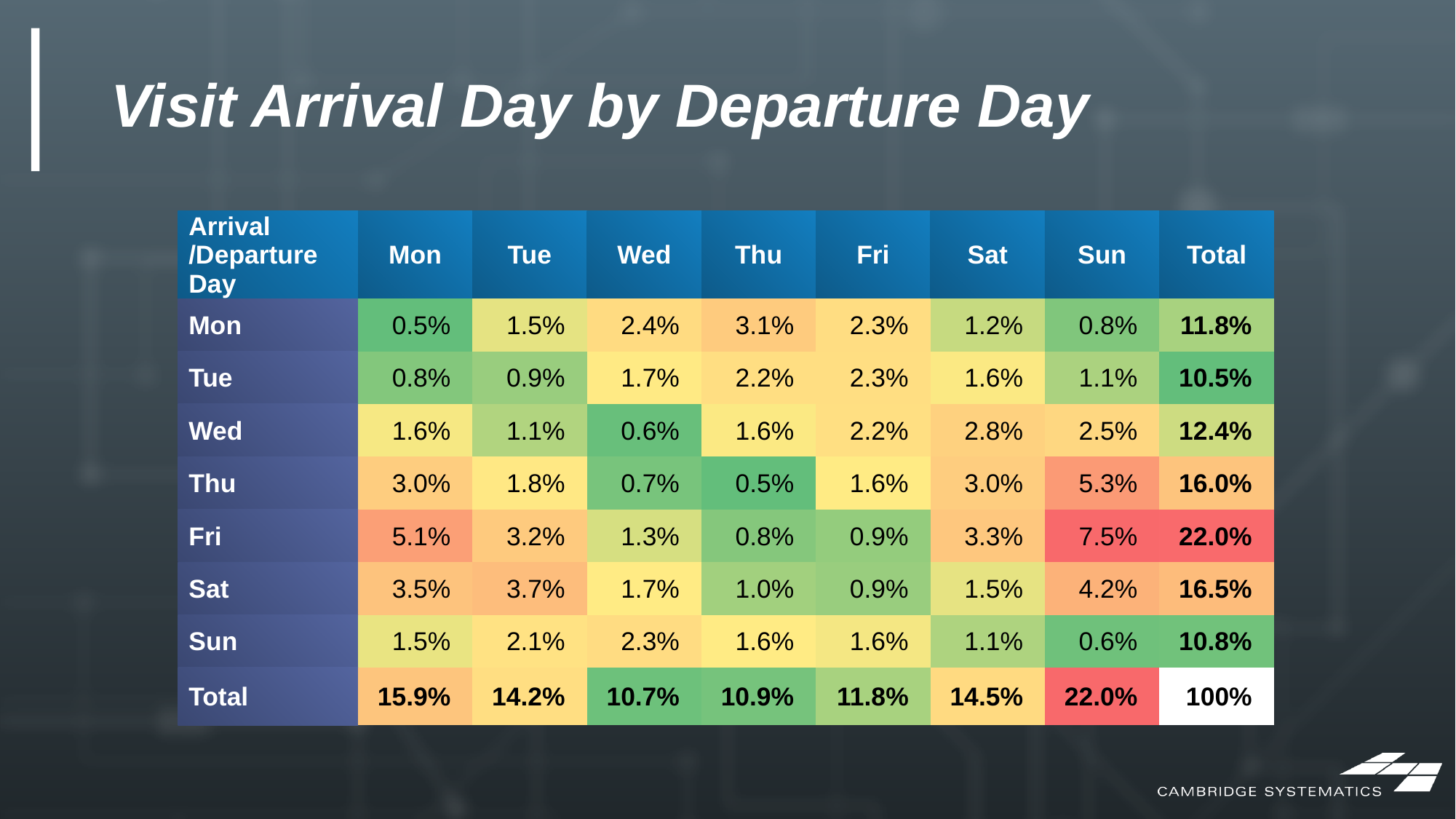

# Visit Arrival Day by Departure Day
| Arrival /Departure Day | Mon | Tue | Wed | Thu | Fri | Sat | Sun | Total |
| --- | --- | --- | --- | --- | --- | --- | --- | --- |
| Mon | 0.5% | 1.5% | 2.4% | 3.1% | 2.3% | 1.2% | 0.8% | 11.8% |
| Tue | 0.8% | 0.9% | 1.7% | 2.2% | 2.3% | 1.6% | 1.1% | 10.5% |
| Wed | 1.6% | 1.1% | 0.6% | 1.6% | 2.2% | 2.8% | 2.5% | 12.4% |
| Thu | 3.0% | 1.8% | 0.7% | 0.5% | 1.6% | 3.0% | 5.3% | 16.0% |
| Fri | 5.1% | 3.2% | 1.3% | 0.8% | 0.9% | 3.3% | 7.5% | 22.0% |
| Sat | 3.5% | 3.7% | 1.7% | 1.0% | 0.9% | 1.5% | 4.2% | 16.5% |
| Sun | 1.5% | 2.1% | 2.3% | 1.6% | 1.6% | 1.1% | 0.6% | 10.8% |
| Total | 15.9% | 14.2% | 10.7% | 10.9% | 11.8% | 14.5% | 22.0% | 100% |